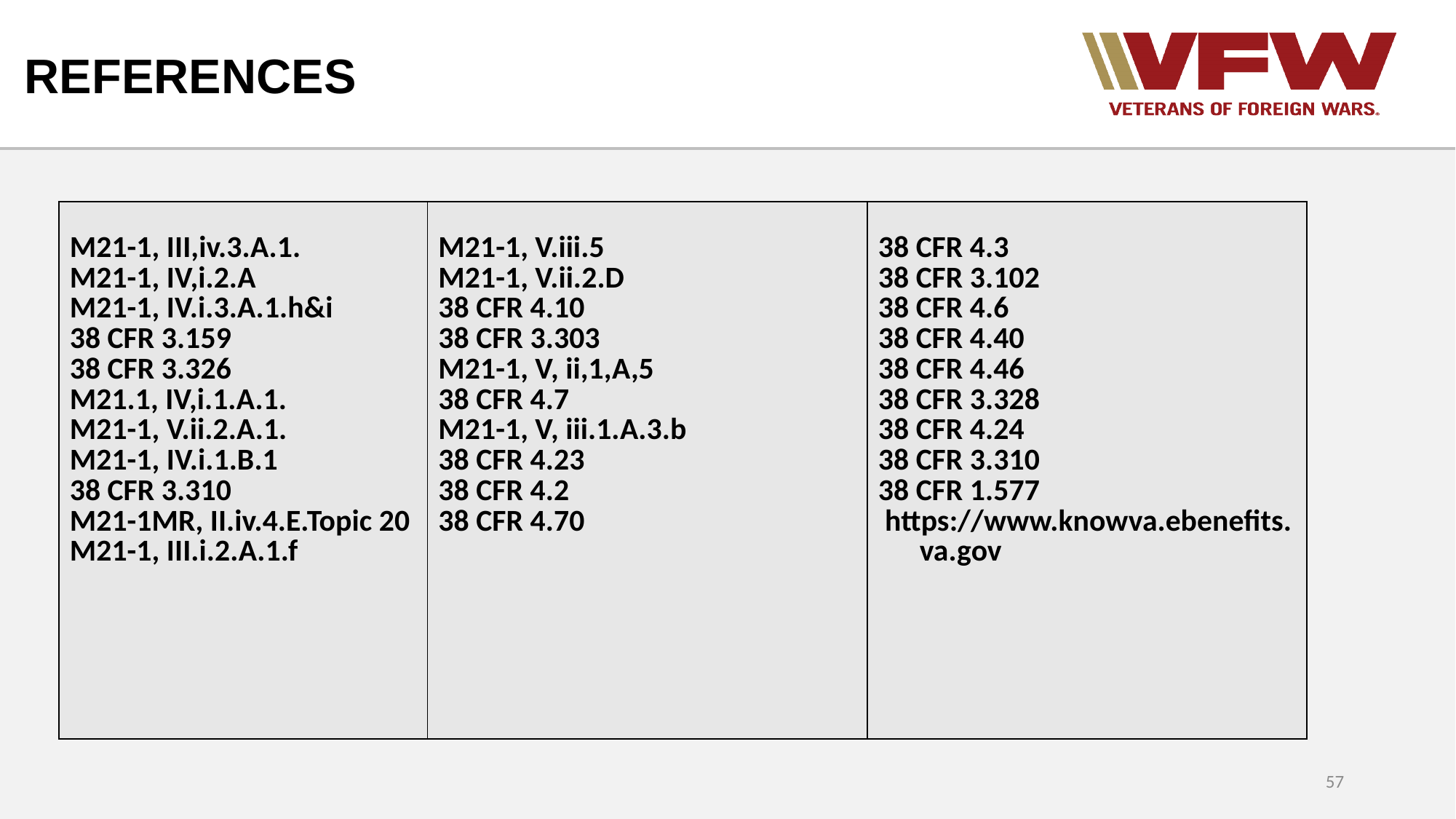

# REFERENCES
| M21-1, III,iv.3.A.1. M21-1, IV,i.2.A M21-1, IV.i.3.A.1.h&i 38 CFR 3.159 38 CFR 3.326 M21.1, IV,i.1.A.1. M21-1, V.ii.2.A.1. M21-1, IV.i.1.B.1 38 CFR 3.310 M21-1MR, II.iv.4.E.Topic 20 M21-1, III.i.2.A.1.f | M21-1, V.iii.5 M21-1, V.ii.2.D 38 CFR 4.10 38 CFR 3.303 M21-1, V, ii,1,A,5 38 CFR 4.7 M21-1, V, iii.1.A.3.b 38 CFR 4.23 38 CFR 4.2 38 CFR 4.70 | 38 CFR 4.3 38 CFR 3.102 38 CFR 4.6 38 CFR 4.40 38 CFR 4.46 38 CFR 3.328 38 CFR 4.24 38 CFR 3.310 38 CFR 1.577  https://www.knowva.ebenefits. va.gov |
| --- | --- | --- |
57